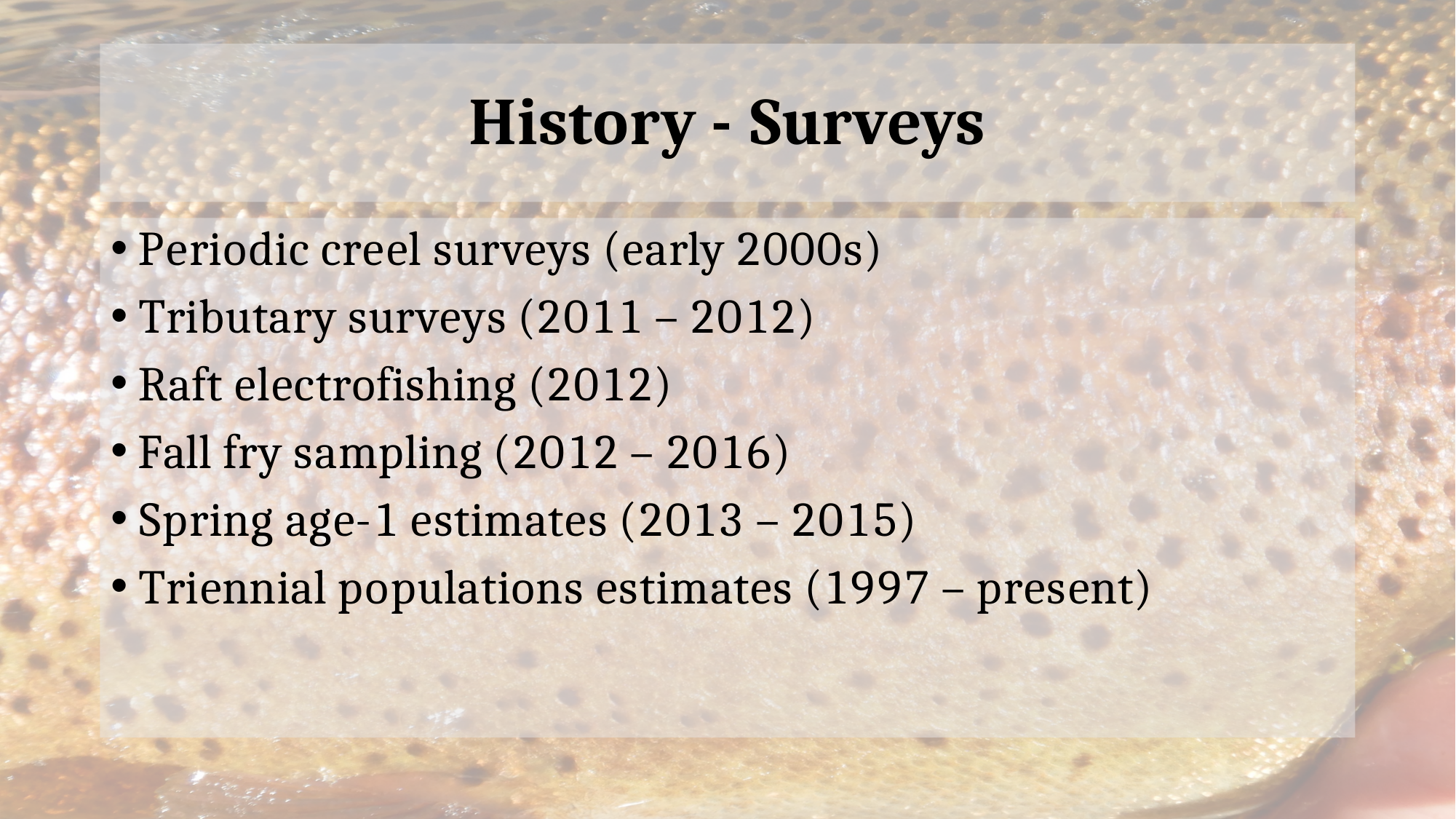

# History - Surveys
Periodic creel surveys (early 2000s)
Tributary surveys (2011 – 2012)
Raft electrofishing (2012)
Fall fry sampling (2012 – 2016)
Spring age-1 estimates (2013 – 2015)
Triennial populations estimates (1997 – present)